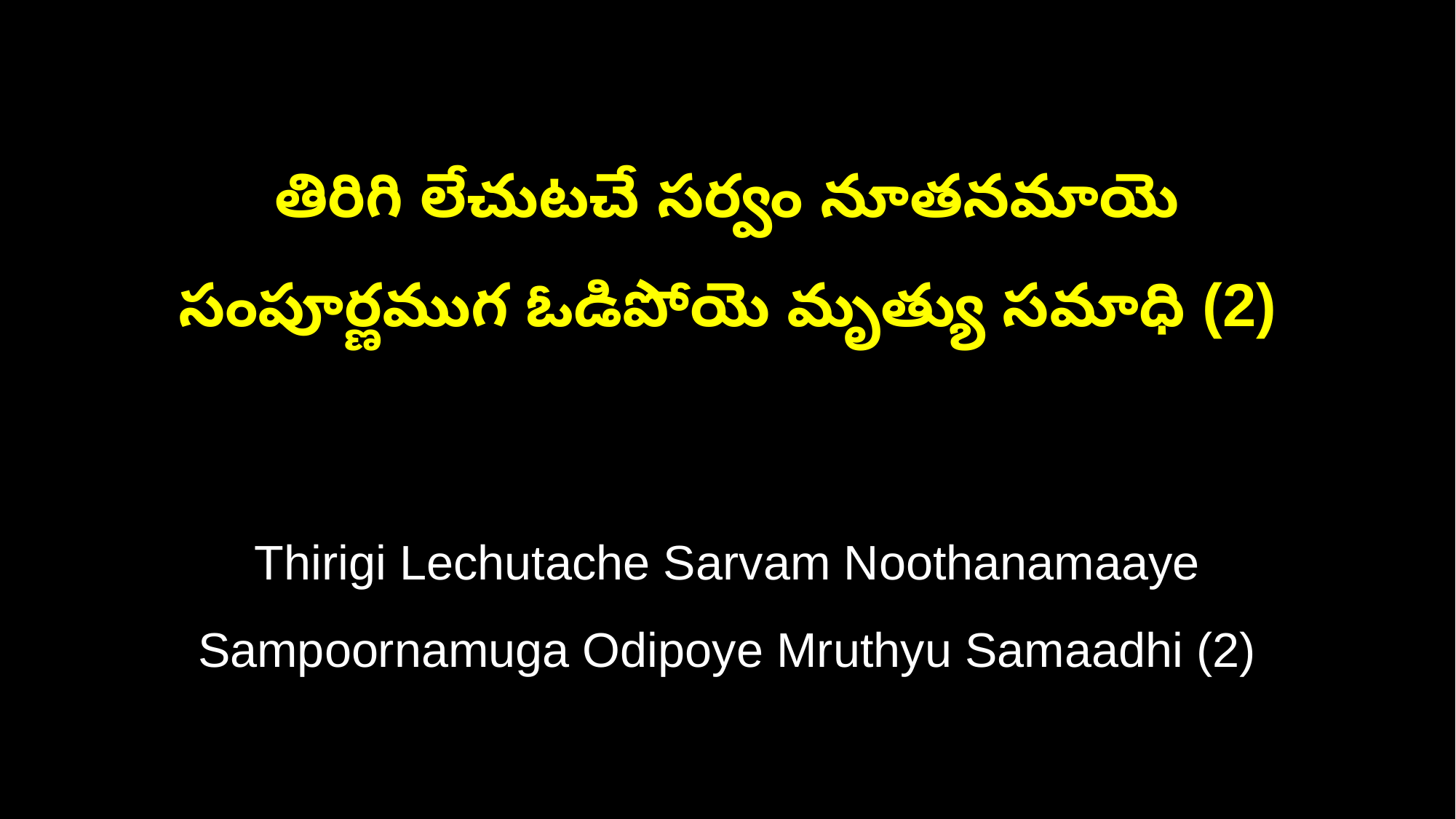

తిరిగి లేచుటచే సర్వం నూతనమాయె
సంపూర్ణముగ ఓడిపోయె మృత్యు సమాధి (2)
Thirigi Lechutache Sarvam Noothanamaaye
Sampoornamuga Odipoye Mruthyu Samaadhi (2)